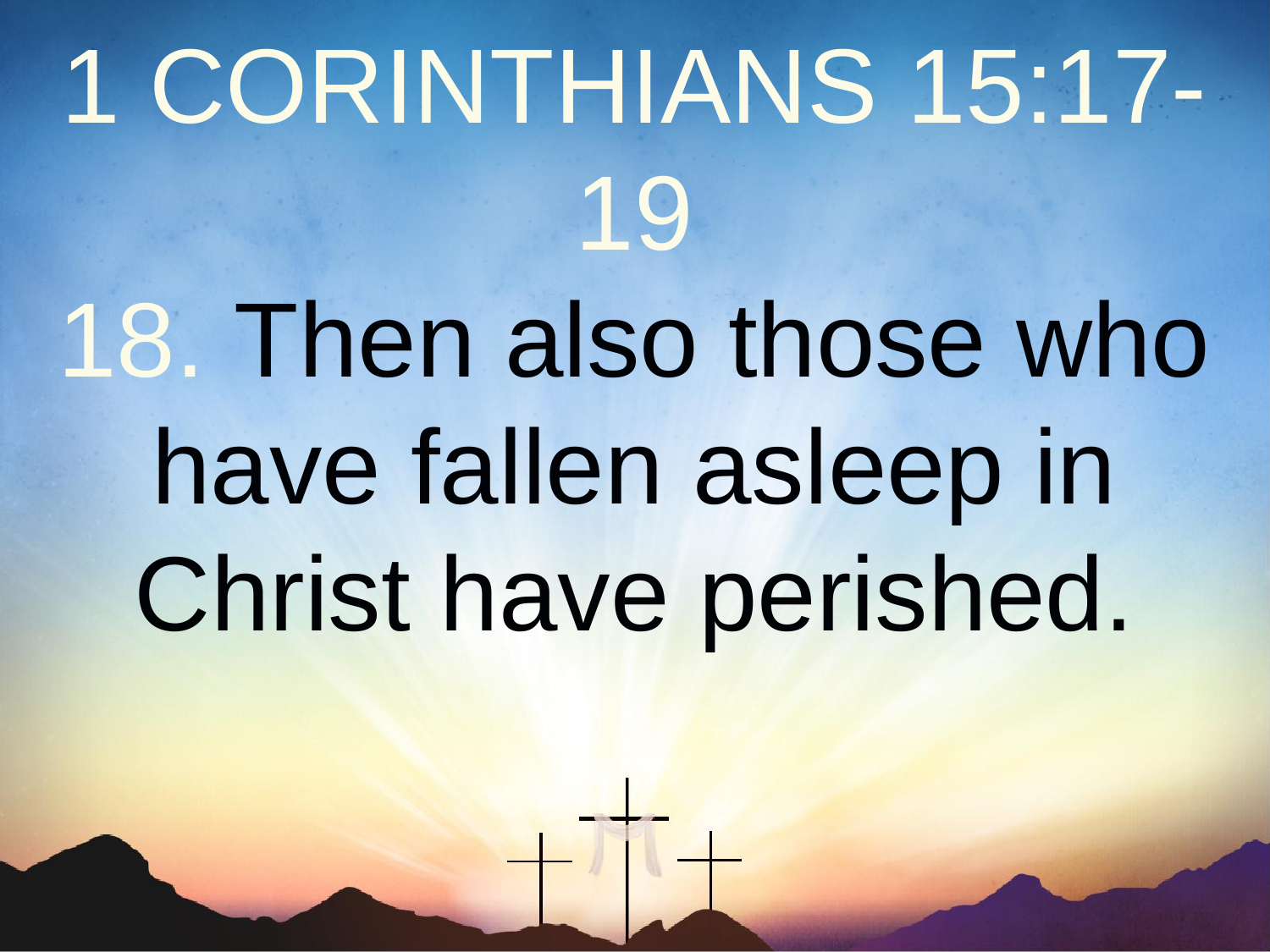

1 CORINTHIANS 15:17-19
18. Then also those who have fallen asleep in Christ have perished.